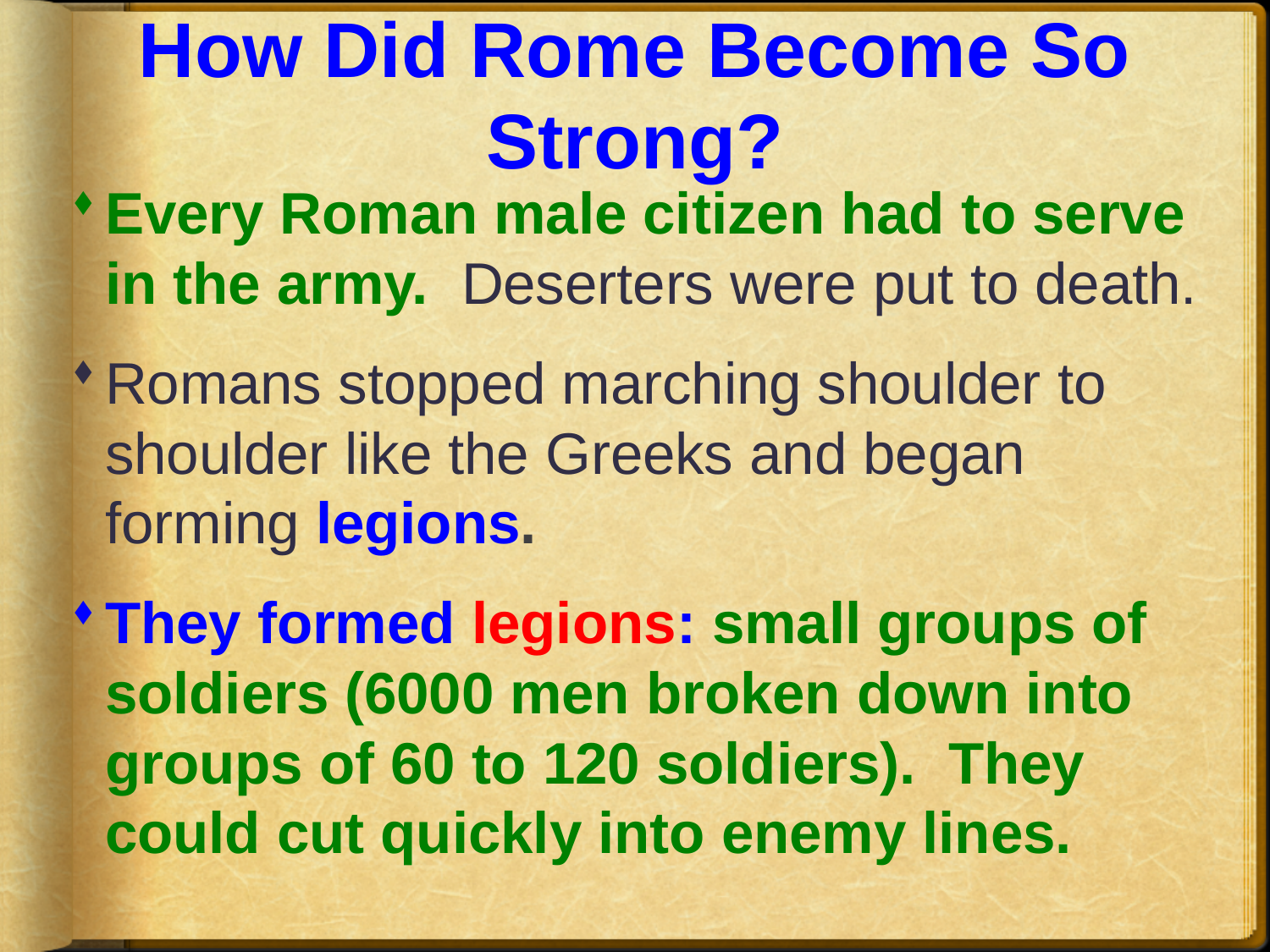

# How Did Rome Become So Strong?
Every Roman male citizen had to serve in the army.  Deserters were put to death.
Romans stopped marching shoulder to shoulder like the Greeks and began forming legions.
They formed legions: small groups of soldiers (6000 men broken down into groups of 60 to 120 soldiers).  They could cut quickly into enemy lines.